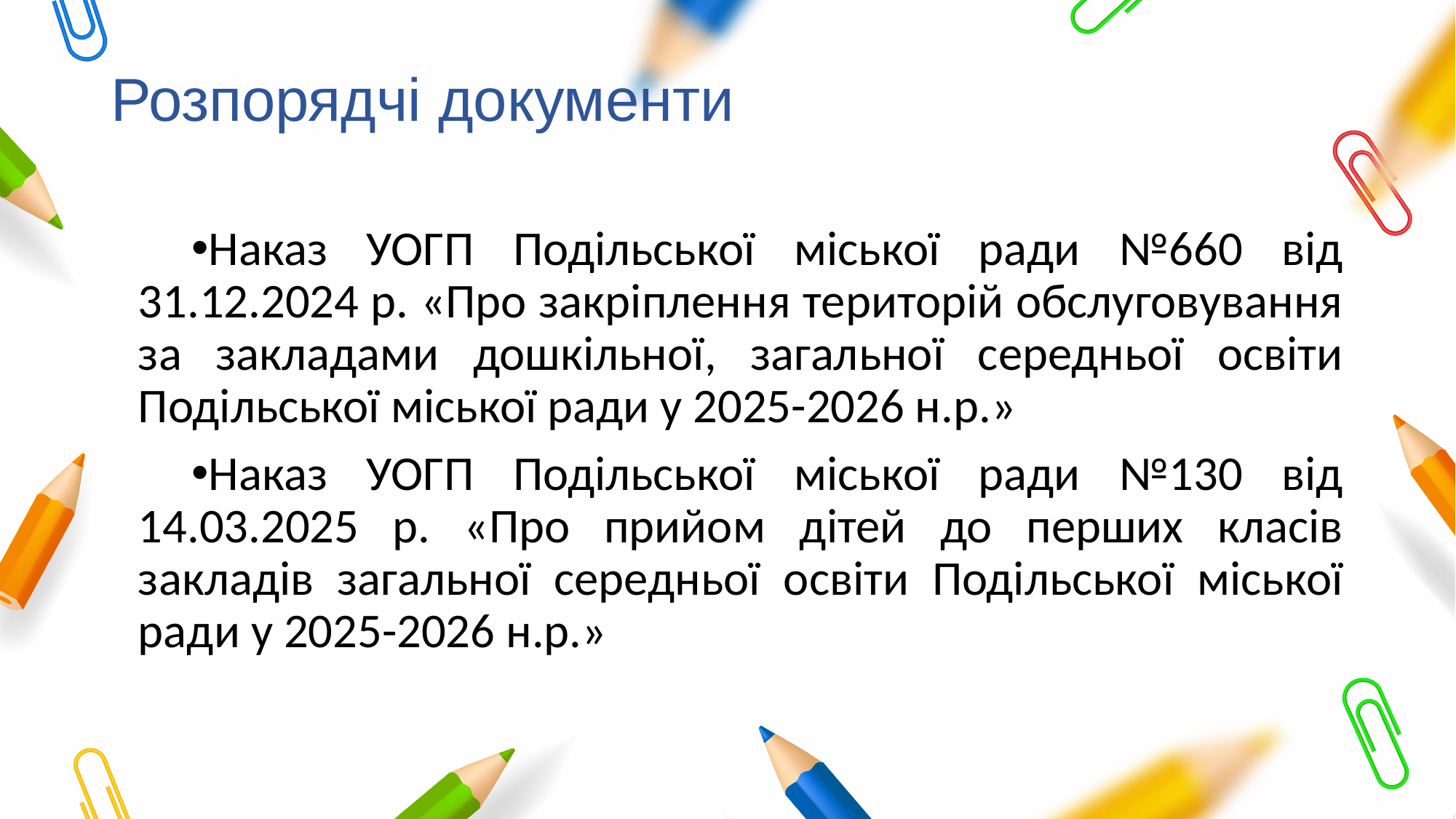

# Розпорядчі документи
Наказ УОГП Подільської міської ради №660 від 31.12.2024 р. «Про закріплення територій обслуговування за закладами дошкільної, загальної середньої освіти Подільської міської ради у 2025-2026 н.р.»
Наказ УОГП Подільської міської ради №130 від 14.03.2025 р. «Про прийом дітей до перших класів закладів загальної середньої освіти Подільської міської ради у 2025-2026 н.р.»